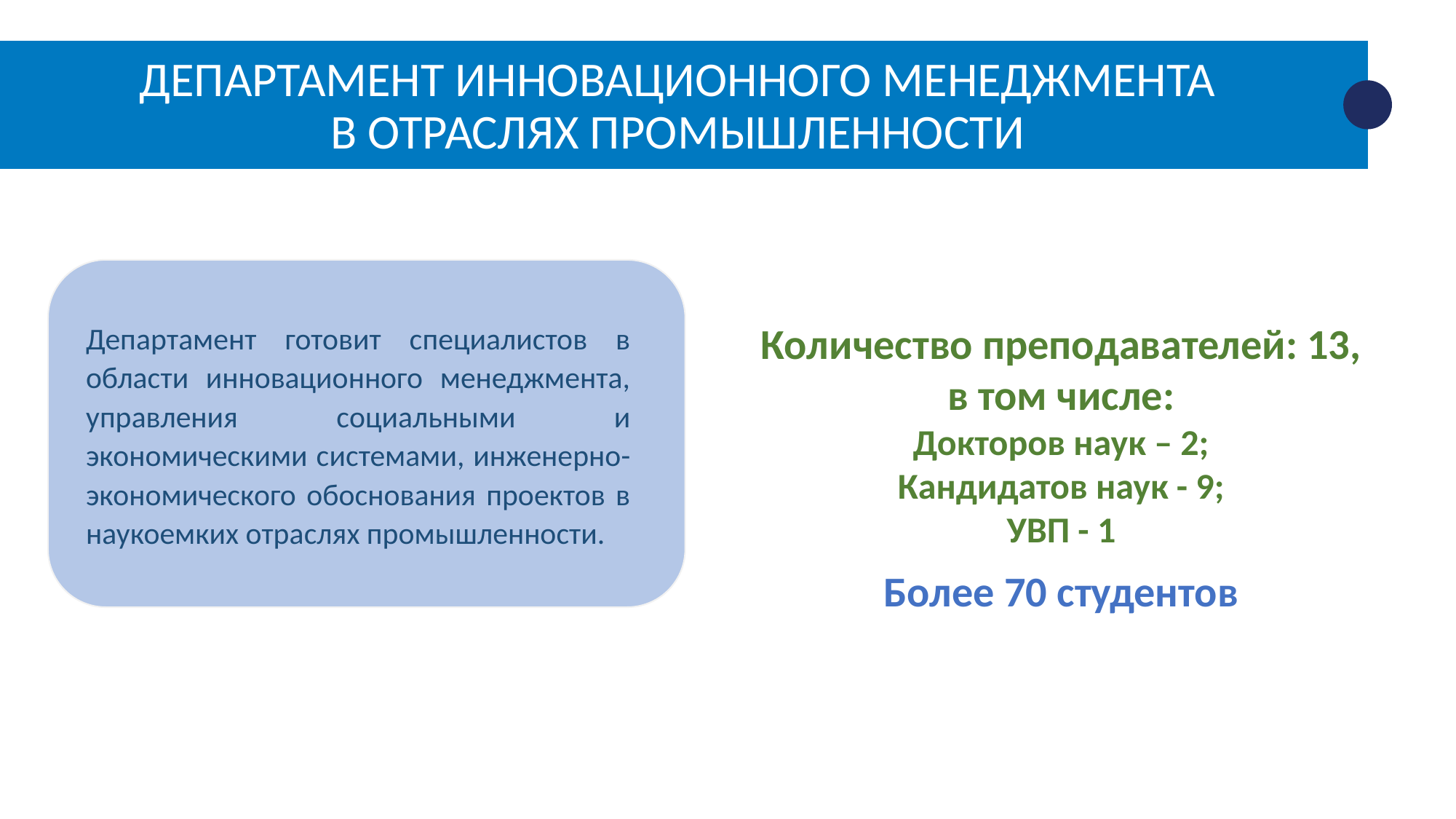

ДЕПАРТАМЕНТ ИННОВАЦИОННОГО МЕНЕДЖМЕНТА
В ОТРАСЛЯХ ПРОМЫШЛЕННОСТИ

Департамент готовит специалистов в области инновационного менеджмента, управления социальными и экономическими системами, инженерно-экономического обоснования проектов в наукоемких отраслях промышленности.
Количество преподавателей: 13, в том числе:
Докторов наук – 2;
Кандидатов наук - 9;
УВП - 1

Более 70 студентов